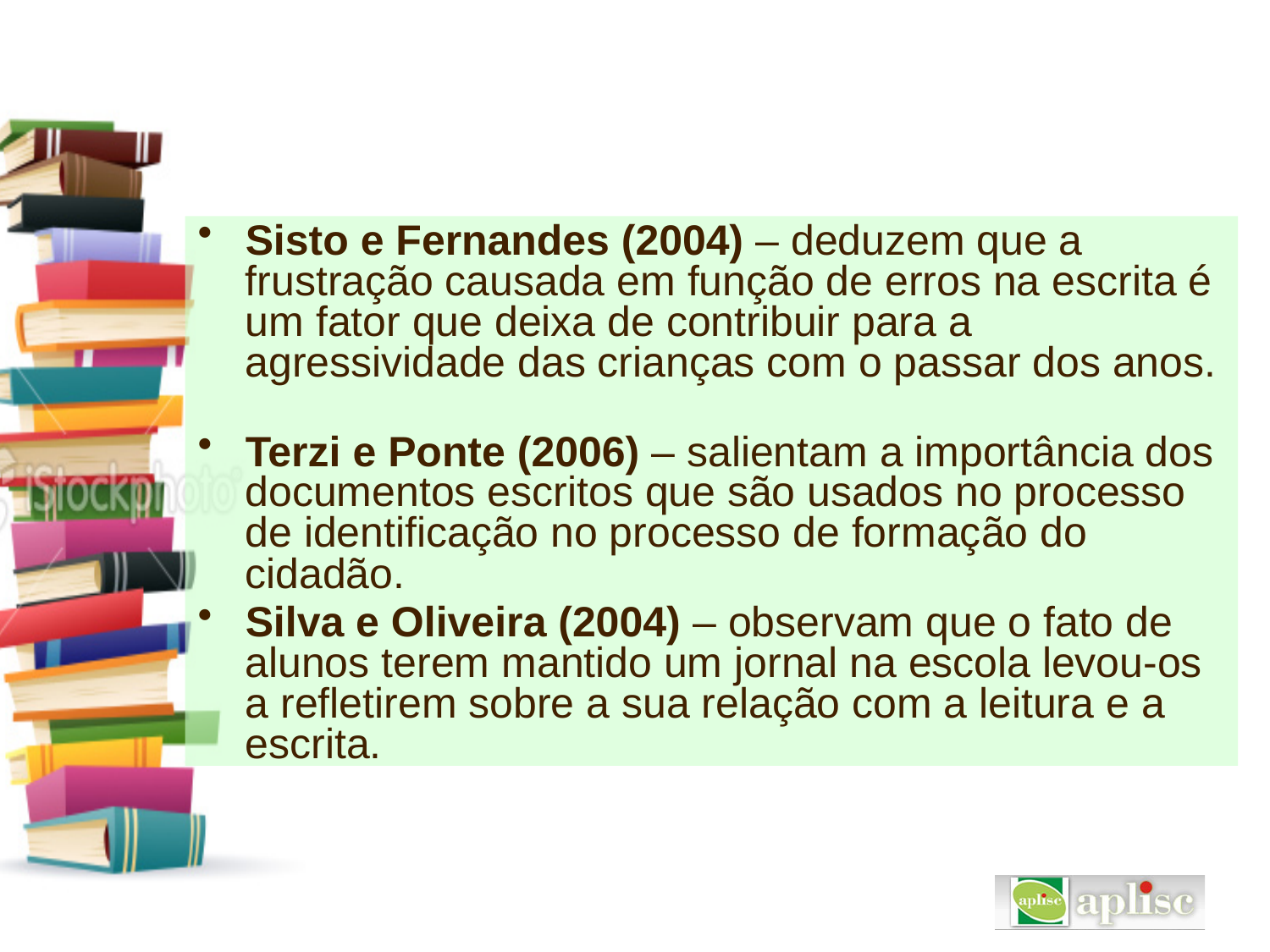

Sisto e Fernandes (2004) – deduzem que a frustração causada em função de erros na escrita é um fator que deixa de contribuir para a agressividade das crianças com o passar dos anos.
Terzi e Ponte (2006) – salientam a importância dos documentos escritos que são usados no processo de identificação no processo de formação do cidadão.
Silva e Oliveira (2004) – observam que o fato de alunos terem mantido um jornal na escola levou-os a refletirem sobre a sua relação com a leitura e a escrita.